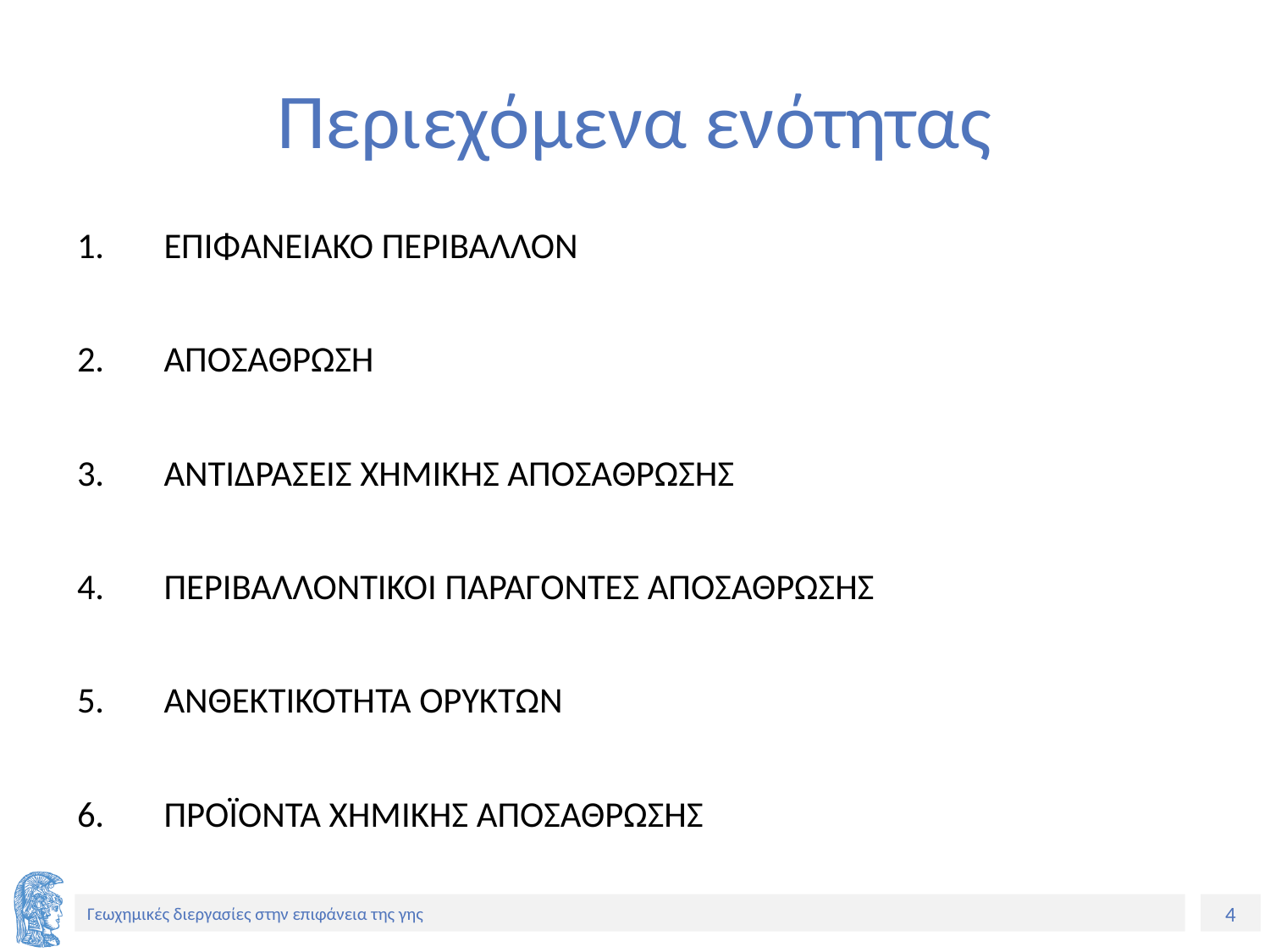

# Περιεχόμενα ενότητας
ΕΠΙΦΑΝΕΙΑΚΟ ΠΕΡΙΒΑΛΛΟΝ

ΑΠΟΣΑΘΡΩΣΗ

ΑΝΤΙΔΡΑΣΕΙΣ ΧΗΜΙΚΗΣ ΑΠΟΣΑΘΡΩΣΗΣ

ΠΕΡΙΒΑΛΛΟΝΤΙΚΟΙ ΠΑΡΑΓΟΝΤΕΣ ΑΠΟΣΑΘΡΩΣΗΣ

ΑΝΘΕΚΤΙΚΟΤΗΤΑ ΟΡΥΚΤΩΝ

ΠΡΟΪΟΝΤΑ ΧΗΜΙΚΗΣ ΑΠΟΣΑΘΡΩΣΗΣ